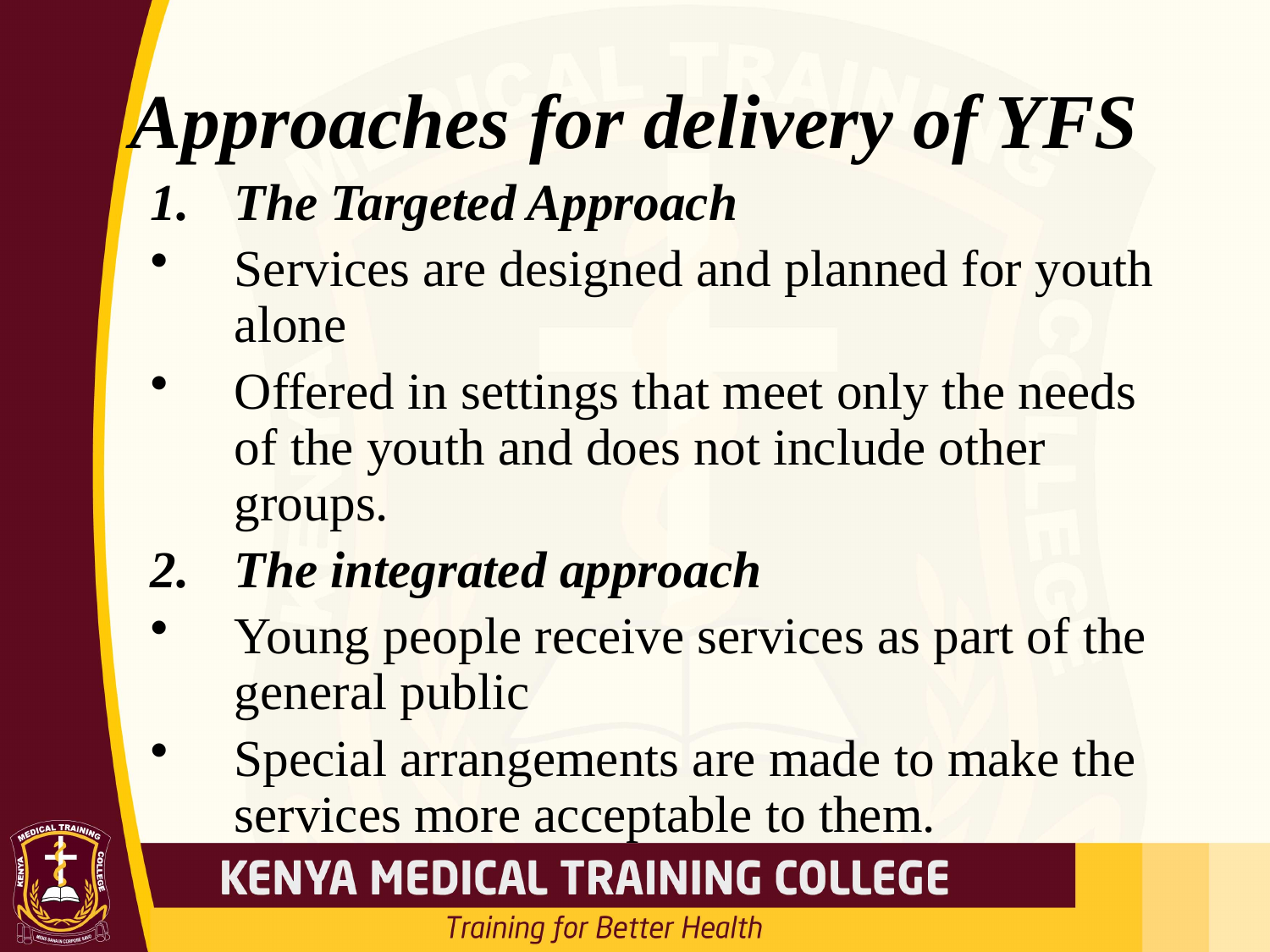

# Approaches for delivery of YFS
The Targeted Approach
Services are designed and planned for youth alone
Offered in settings that meet only the needs of the youth and does not include other groups.
The integrated approach
Young people receive services as part of the general public
Special arrangements are made to make the services more acceptable to them.